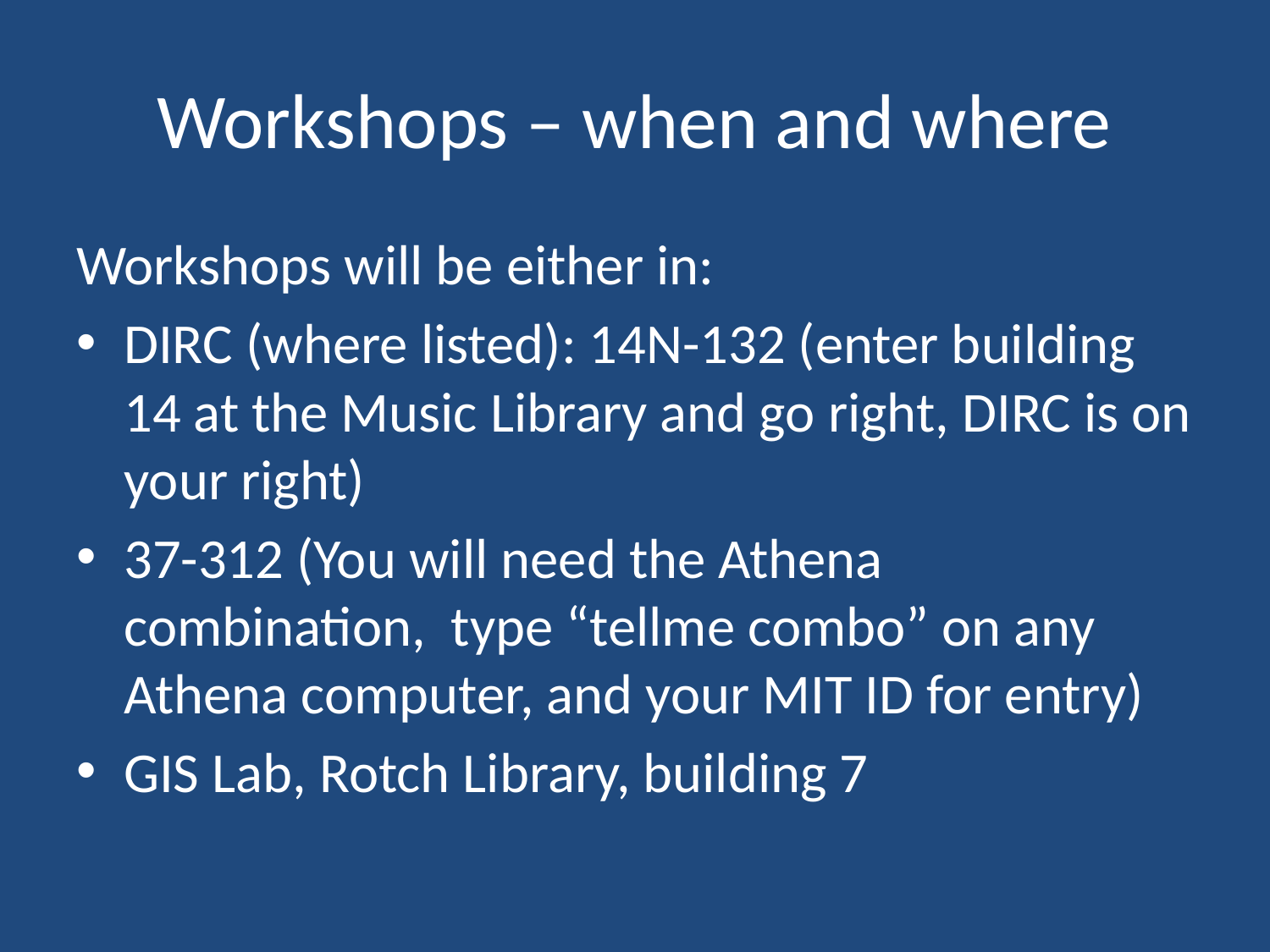

# Workshops – when and where
Workshops will be either in:
DIRC (where listed): 14N-132 (enter building 14 at the Music Library and go right, DIRC is on your right)
37-312 (You will need the Athena combination,  type “tellme combo” on any Athena computer, and your MIT ID for entry)
GIS Lab, Rotch Library, building 7